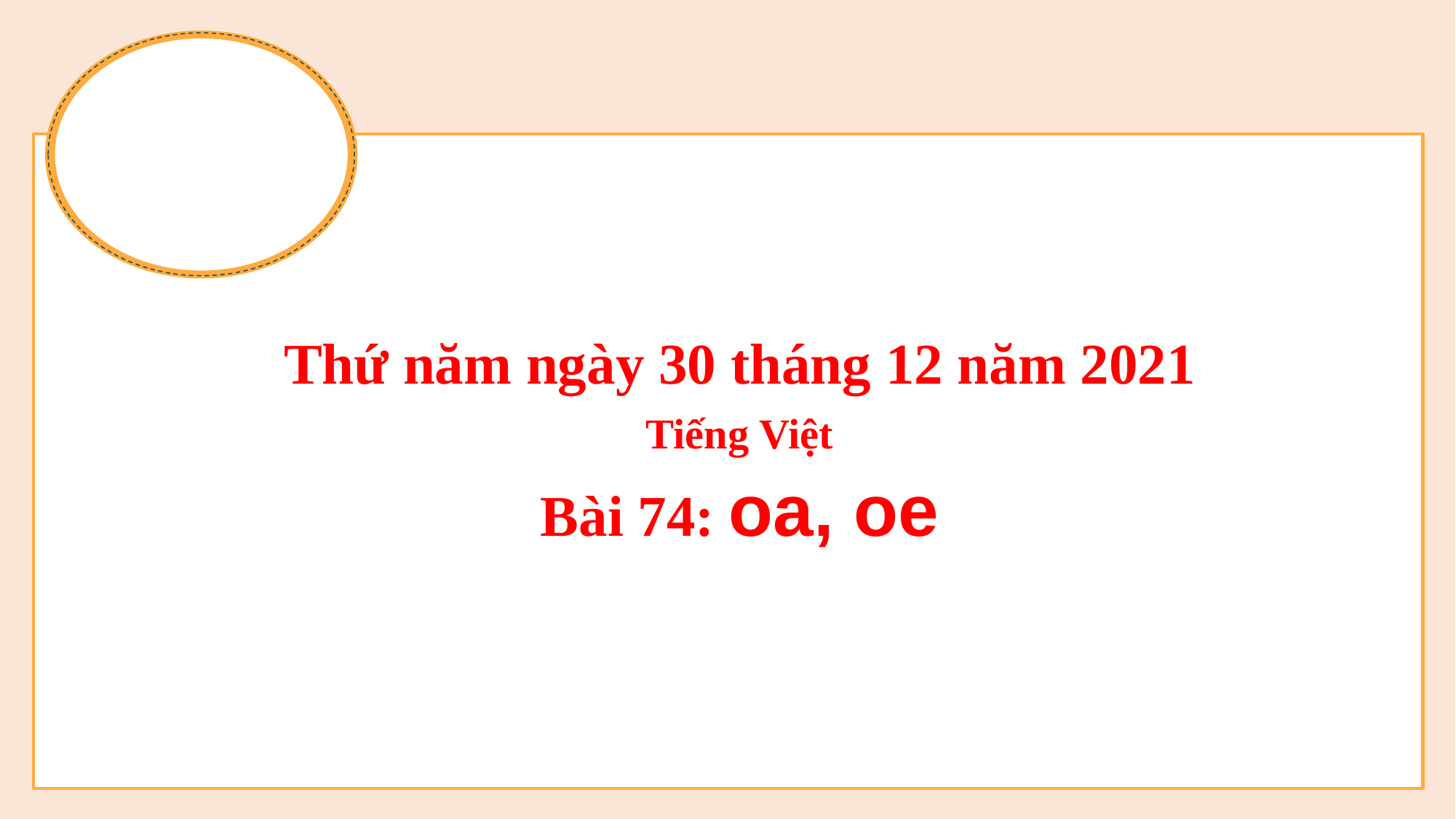

Thứ năm ngày 30 tháng 12 năm 2021
Tiếng Việt
Bài 74: oa, oe